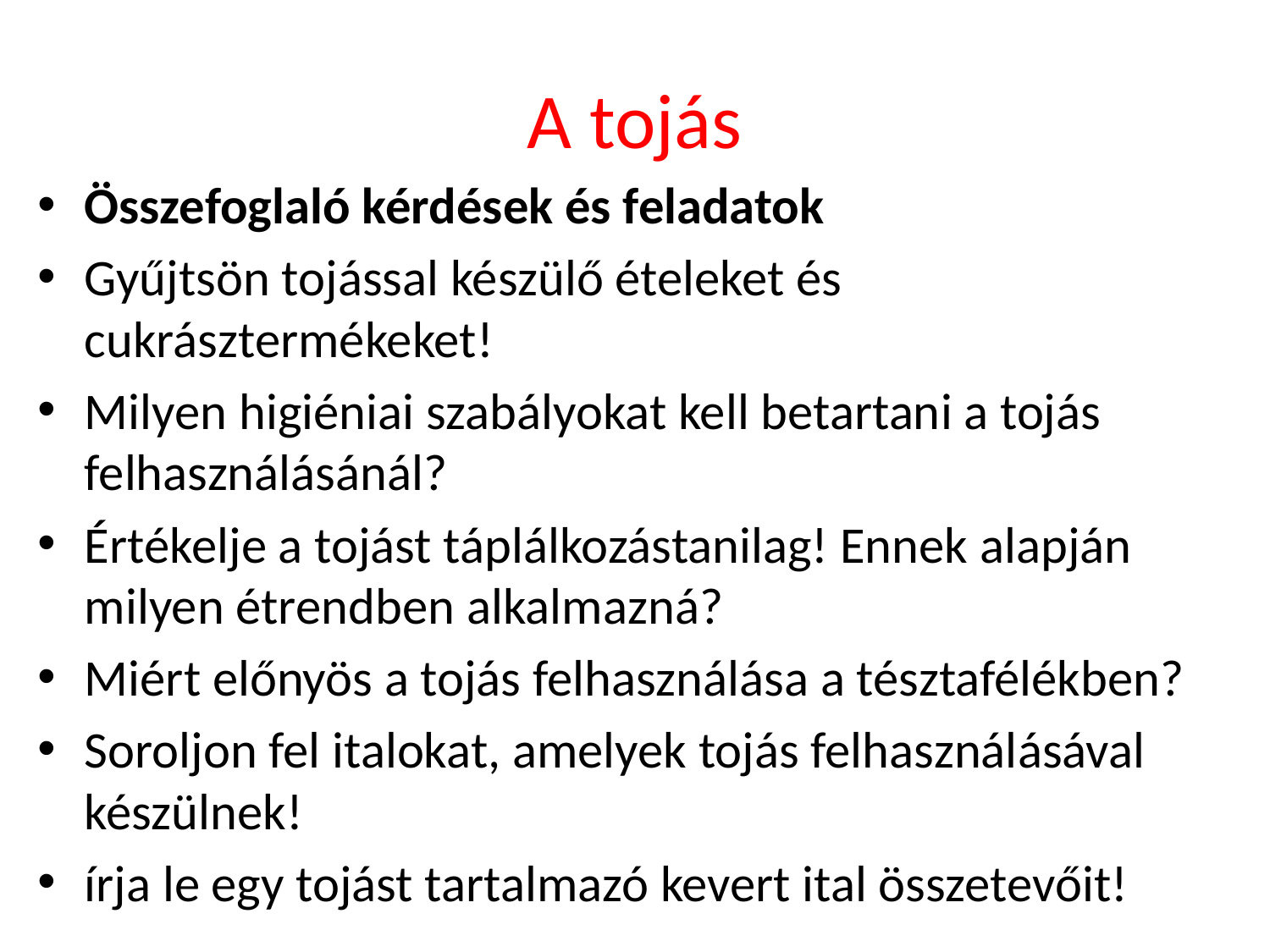

# A tojás
Összefoglaló kérdések és feladatok
Gyűjtsön tojással készülő ételeket és cukrásztermékeket!
Milyen higiéniai szabályokat kell betartani a tojás felhasználásánál?
Értékelje a tojást táplálkozástanilag! Ennek alapján milyen étrendben alkalmazná?
Miért előnyös a tojás felhasználása a tésztafélékben?
Soroljon fel italokat, amelyek tojás felhasználásával készülnek!
írja le egy tojást tartalmazó kevert ital összetevőit!